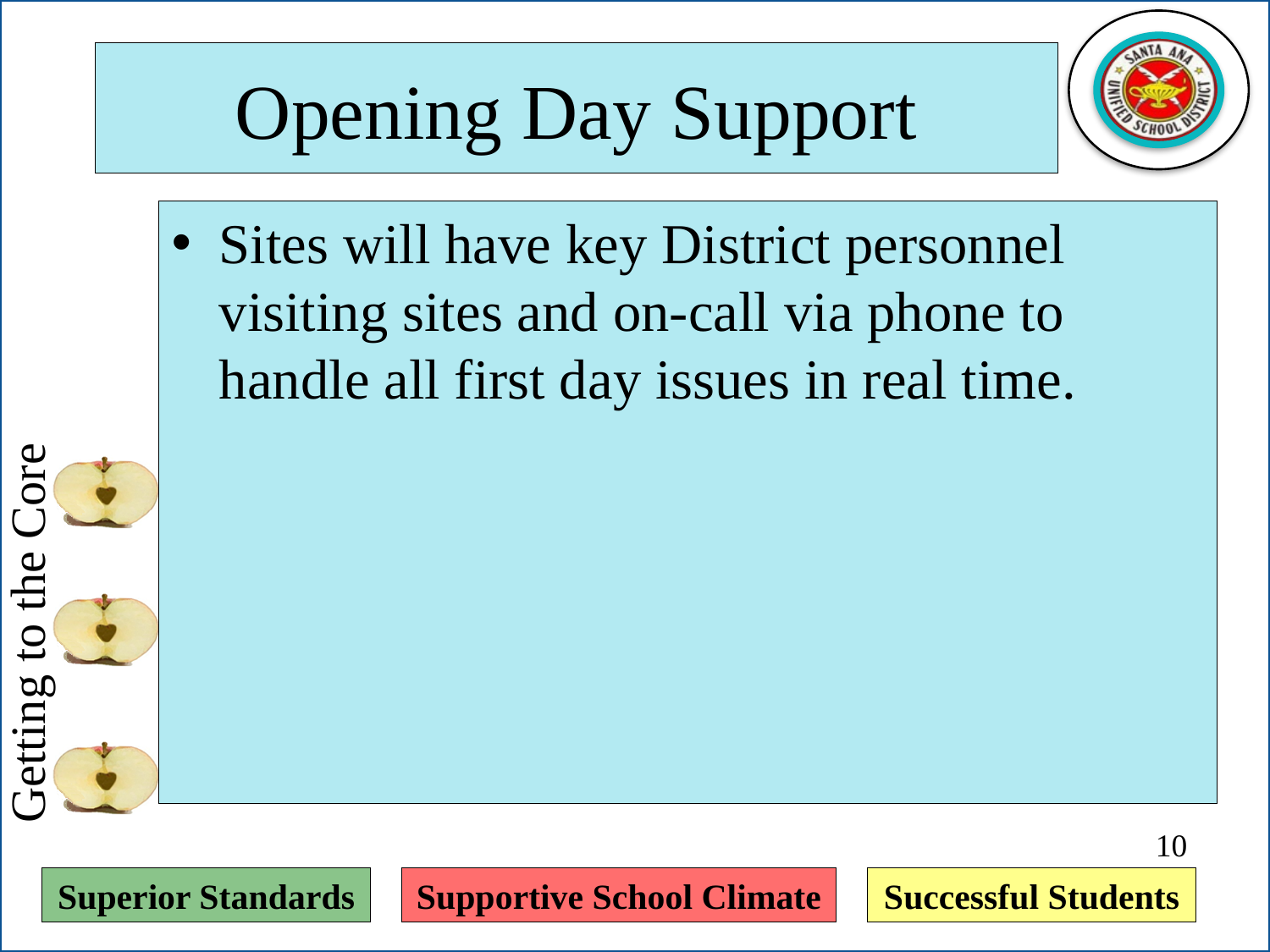

# Opening Day Support
Sites will have key District personnel visiting sites and on-call via phone to handle all first day issues in real time.
10